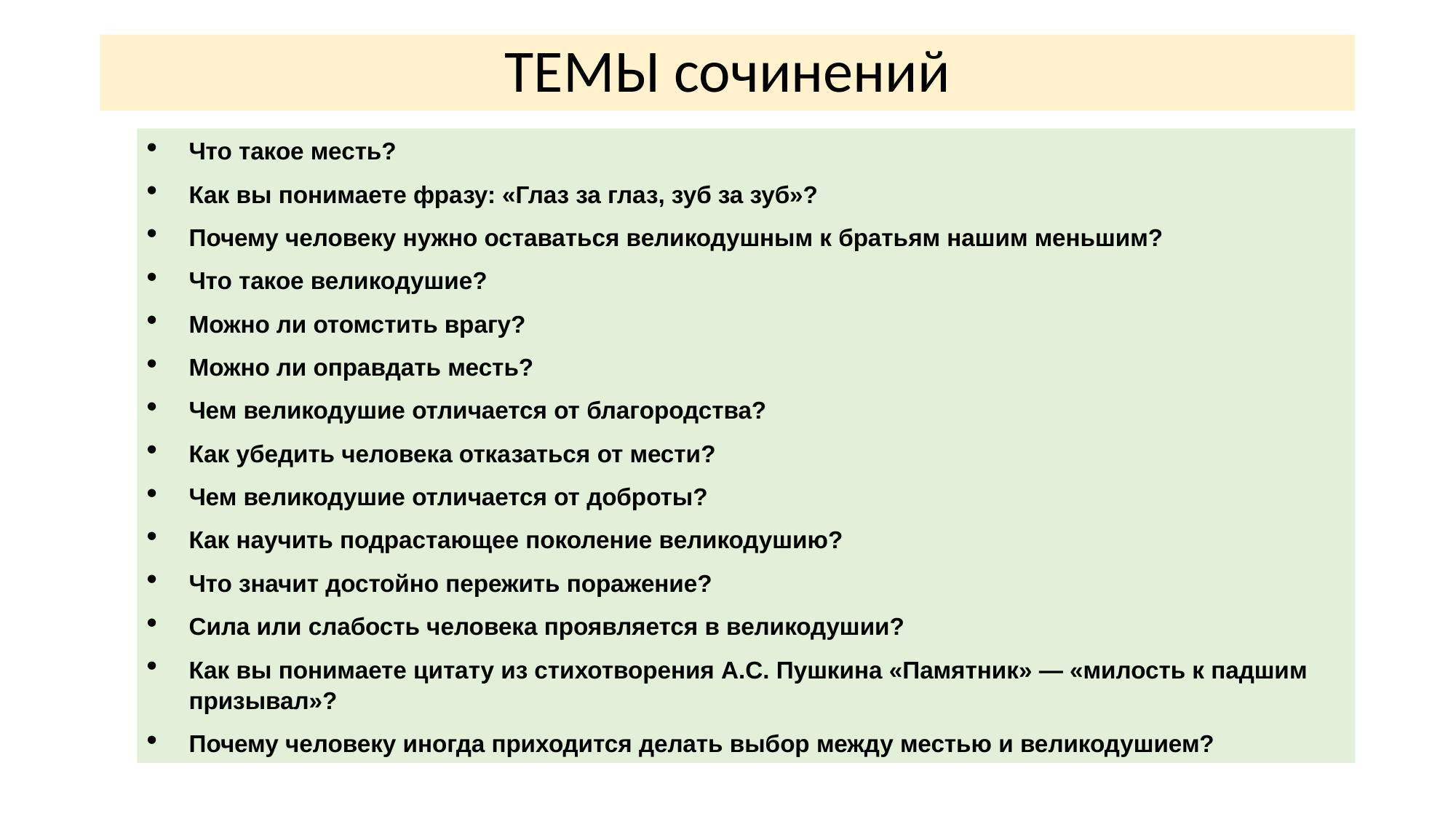

# ТЕМЫ сочинений
Что такое месть?
Как вы понимаете фразу: «Глаз за глаз, зуб за зуб»?
Почему человеку нужно оставаться великодушным к братьям нашим меньшим?
Что такое великодушие?
Можно ли отомстить врагу?
Можно ли оправдать месть?
Чем великодушие отличается от благородства?
Как убедить человека отказаться от мести?
Чем великодушие отличается от доброты?
Как научить подрастающее поколение великодушию?
Что значит достойно пережить поражение?
Сила или слабость человека проявляется в великодушии?
Как вы понимаете цитату из стихотворения А.С. Пушкина «Памятник» — «милость к падшим призывал»?
Почему человеку иногда приходится делать выбор между местью и великодушием?